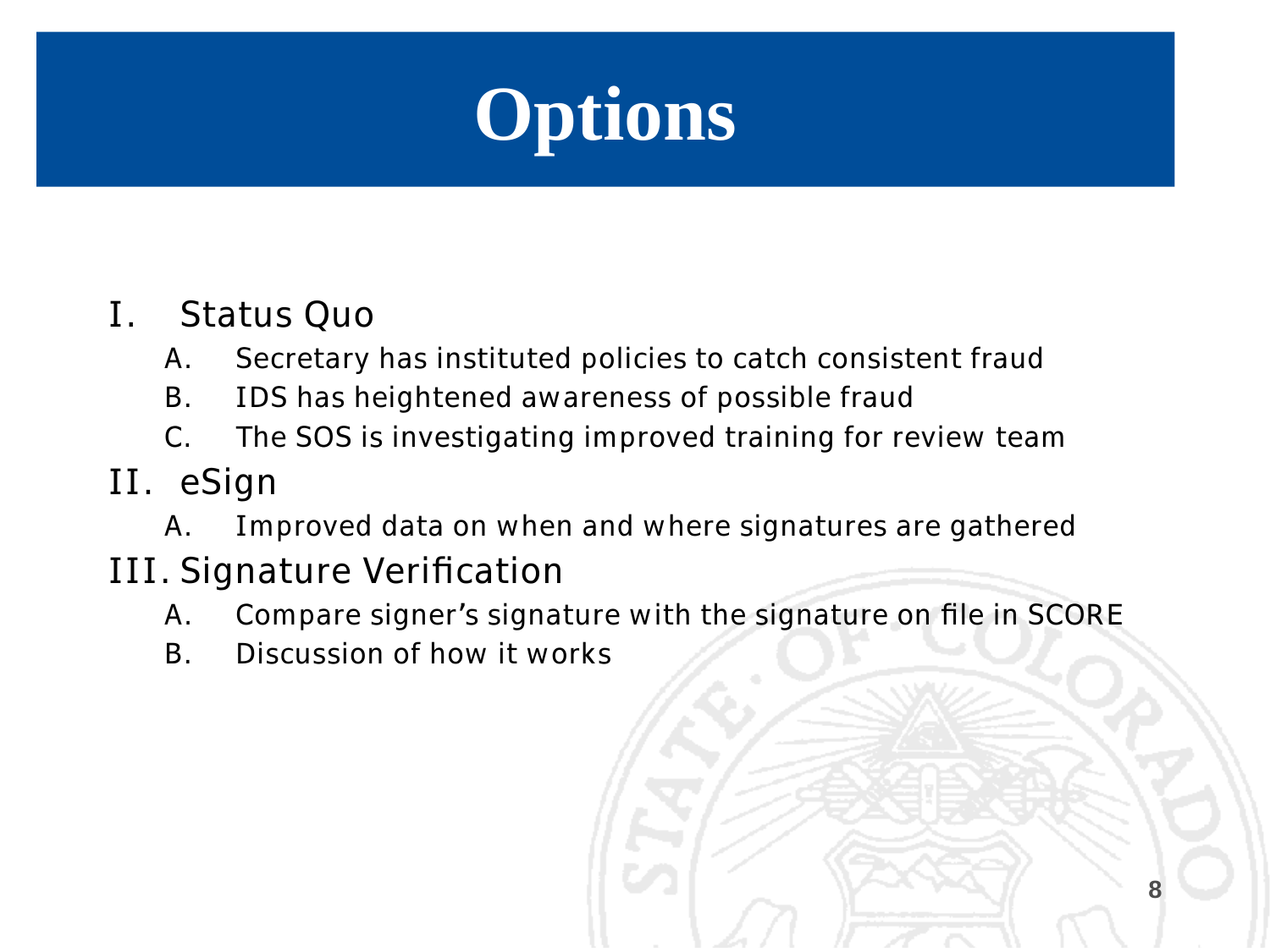

# Options
Status Quo
Secretary has instituted policies to catch consistent fraud
IDS has heightened awareness of possible fraud
The SOS is investigating improved training for review team
eSign
Improved data on when and where signatures are gathered
Signature Verification
Compare signer’s signature with the signature on file in SCORE
Discussion of how it works

8